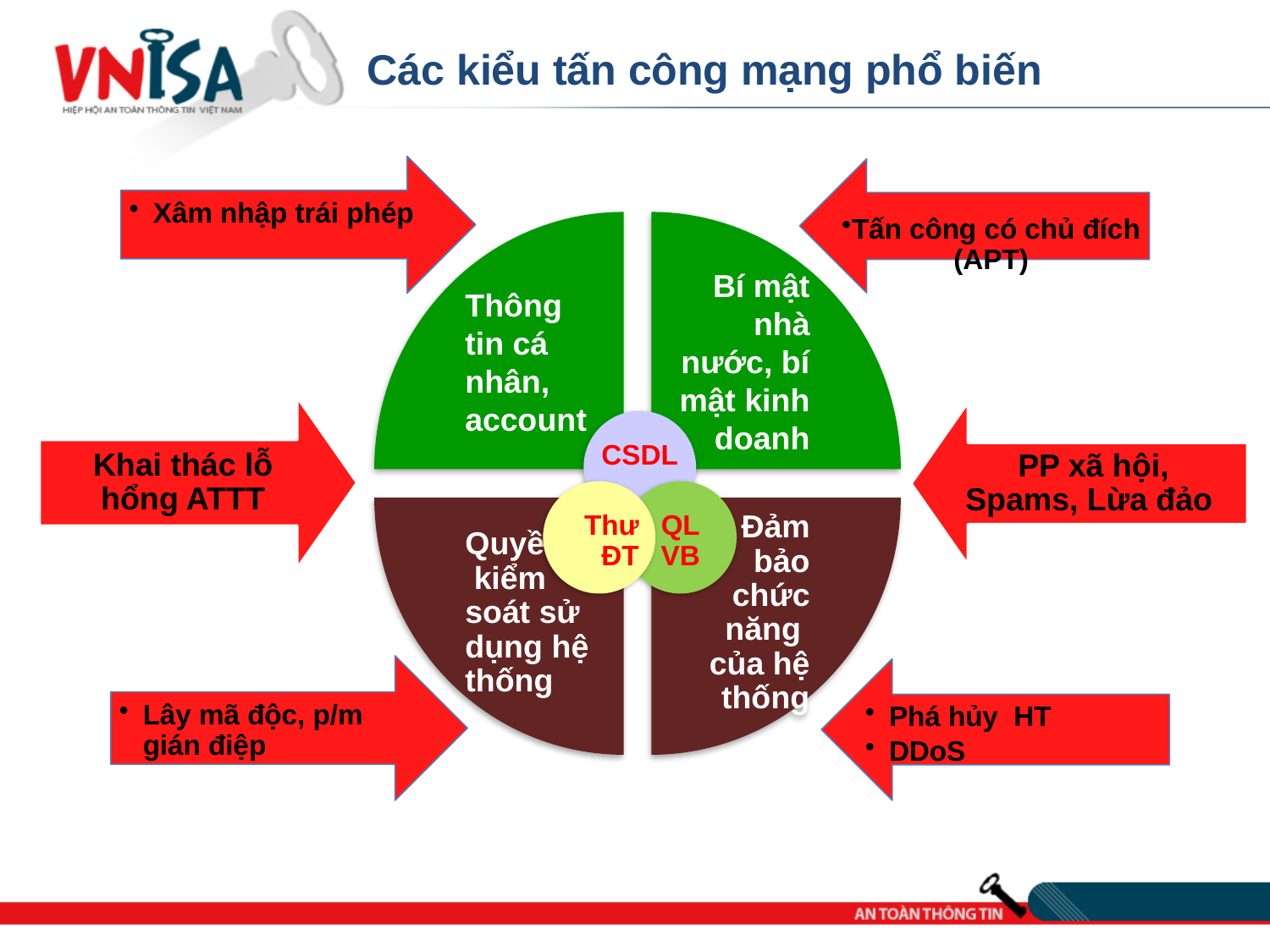

# Các kiểu tấn công mạng phổ biến
Phá hủy  HT
DDoS
Lây mã độc, p/m gián điệp

Tấn công có chủ đích (APT)
Xâm nhập trái phép
Thông tin cá nhân, account

Bí mật nhà nước, bí mật kinh doanh

 Đảm bảo chức năng  của hệ thống

Quyền   .  kiểm soát sử dụng hệ thống
Khai thác lỗ hổng ATTT
PP xã hội, Spams, Lừa đảo
CSDL
QL VB
Thư ĐT